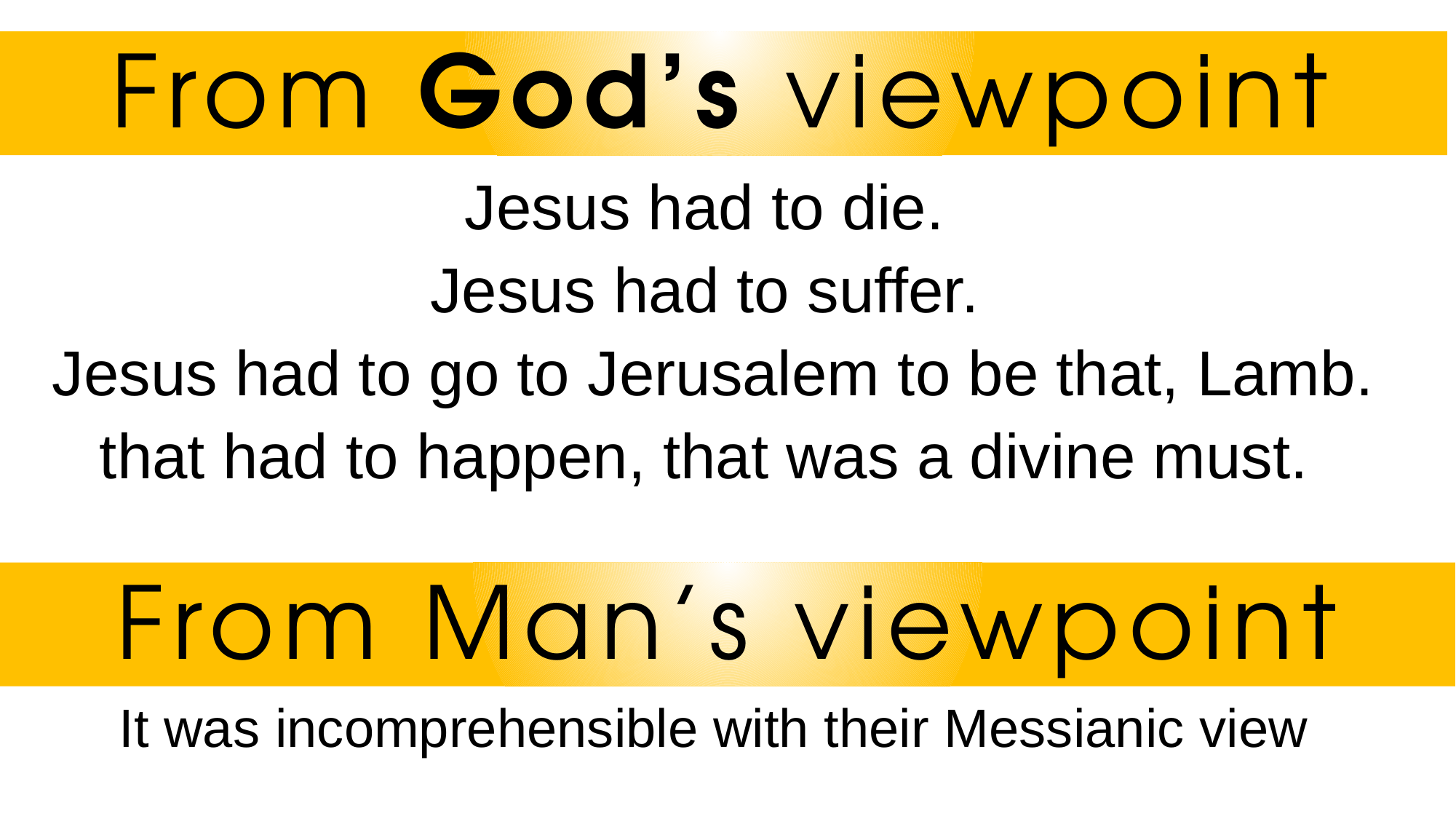

# From God’s viewpoint
Jesus had to die.
Jesus had to suffer.
Jesus had to go to Jerusalem to be that, Lamb.
that had to happen, that was a divine must.
From Man’s viewpoint
It was incomprehensible with their Messianic view